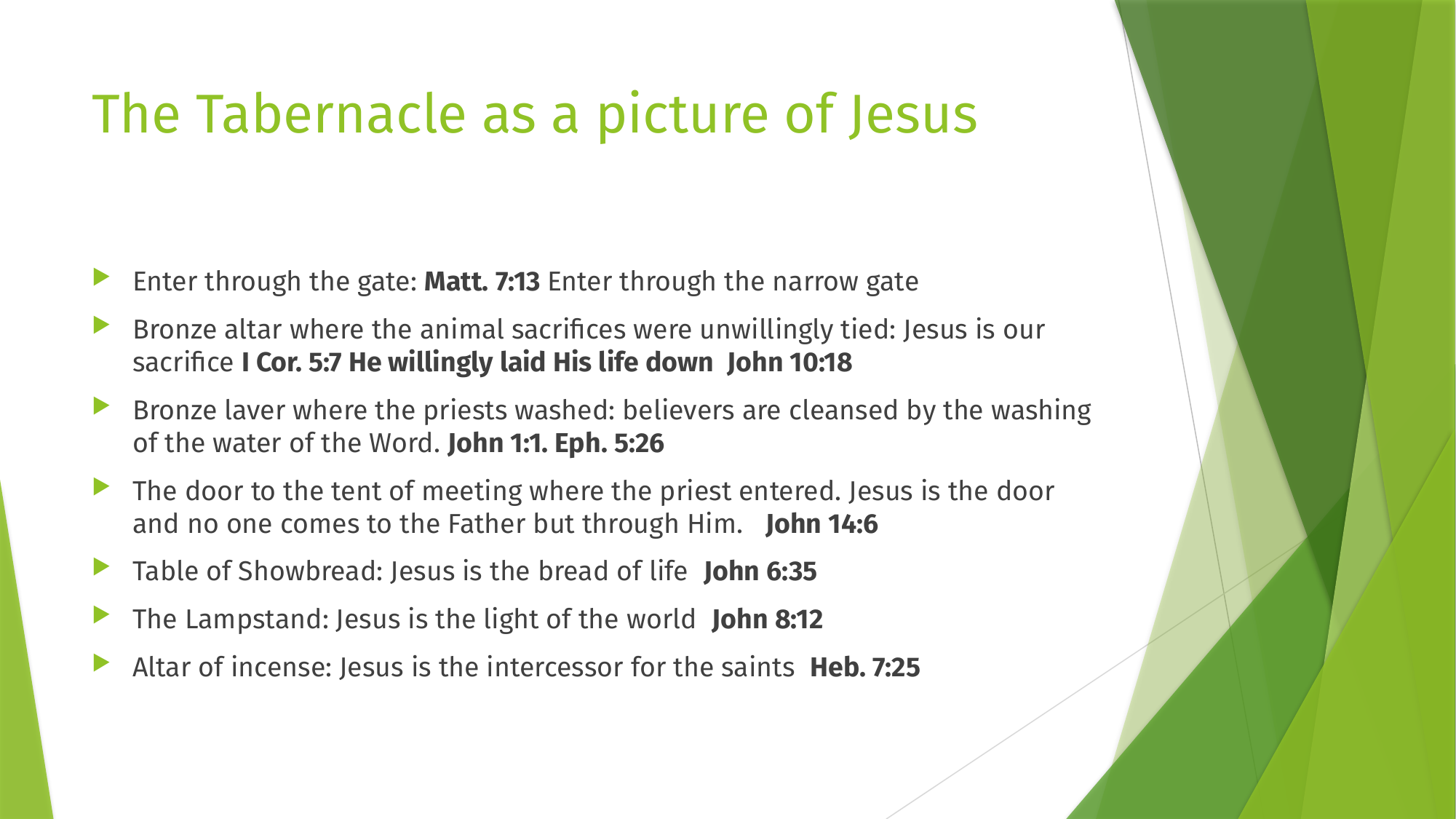

# The Tabernacle as a picture of Jesus
Enter through the gate: Matt. 7:13 Enter through the narrow gate
Bronze altar where the animal sacrifices were unwillingly tied: Jesus is our sacrifice I Cor. 5:7 He willingly laid His life down  John 10:18
Bronze laver where the priests washed: believers are cleansed by the washing of the water of the Word. John 1:1. Eph. 5:26
The door to the tent of meeting where the priest entered. Jesus is the door and no one comes to the Father but through Him.   John 14:6
Table of Showbread: Jesus is the bread of life  John 6:35
The Lampstand: Jesus is the light of the world  John 8:12
Altar of incense: Jesus is the intercessor for the saints  Heb. 7:25